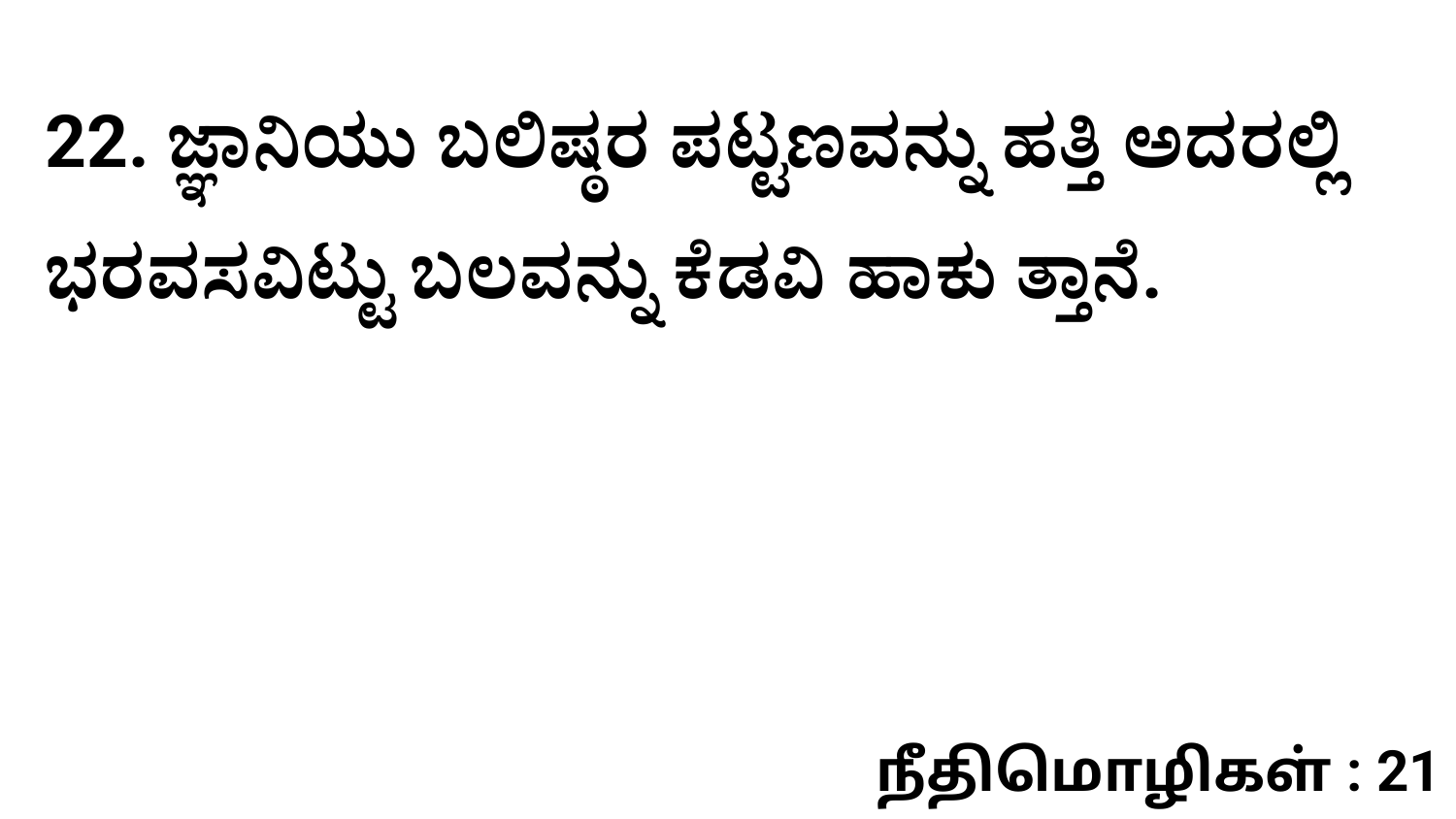

22. ಜ್ಞಾನಿಯು ಬಲಿಷ್ಠರ ಪಟ್ಟಣವನ್ನು ಹತ್ತಿ ಅದರಲ್ಲಿ ಭರವಸವಿಟ್ಟು ಬಲವನ್ನು ಕೆಡವಿ ಹಾಕು ತ್ತಾನೆ.
நீதிமொழிகள் : 21